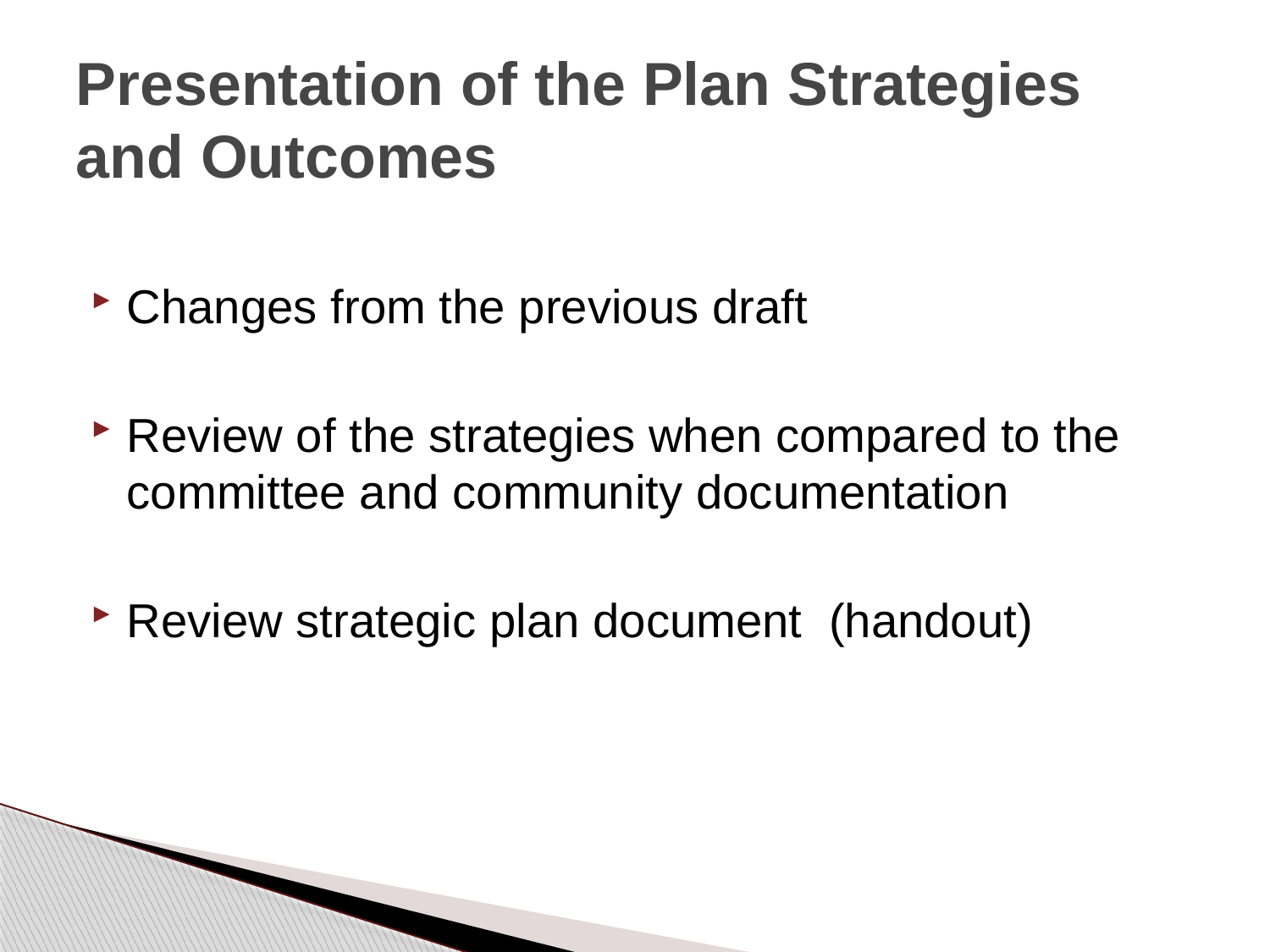

# Presentation of the Plan Strategies and Outcomes

Changes from the previous draft

Review of the strategies when compared to the committee and community documentation

Review strategic plan document  (handout)